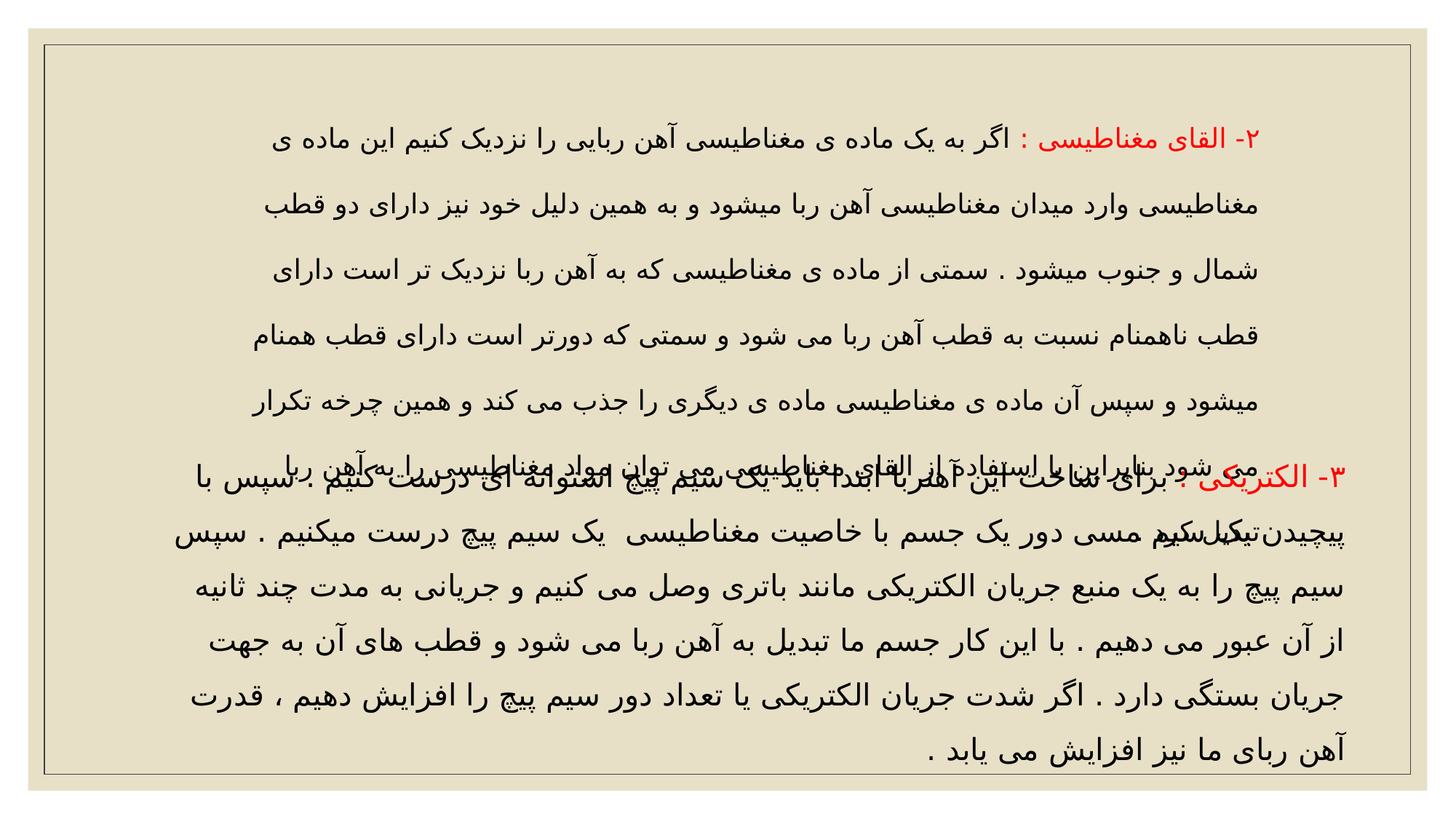

۲- القای مغناطیسی : اگر به یک ماده ی مغناطیسی آهن ربایی را نزدیک کنیم این ماده ی مغناطیسی وارد میدان مغناطیسی آهن ربا میشود و به همین دلیل خود نیز دارای دو قطب شمال و جنوب میشود . سمتی از ماده ی مغناطیسی که به آهن ربا نزدیک تر است دارای قطب ناهمنام نسبت به قطب آهن ربا می شود و سمتی که دورتر است دارای قطب همنام میشود و سپس آن ماده ی مغناطیسی ماده ی دیگری را جذب می کند و همین چرخه تکرار می شود بنابراین با استفاده از القای مغناطیسی می توان مواد مغناطیسی را به آهن ربا تبدیل کرد .
۳- الکتریکی : برای ساخت این آهنربا ابتدا باید یک سیم پیچ استوانه ای درست کنیم . سپس با پیچیدن یک سیم مسی دور یک جسم با خاصیت مغناطیسی  یک سیم پیچ درست میکنیم . سپس سیم پیچ را به یک منبع جریان الکتریکی مانند باتری وصل می کنیم و جریانی به مدت چند ثانیه از آن عبور می دهیم . با این کار جسم ما تبدیل به آهن ربا می شود و قطب های آن به جهت جریان بستگی دارد . اگر شدت جریان الکتریکی یا تعداد دور سیم پیچ را افزایش دهیم ، قدرت آهن ربای ما نیز افزایش می یابد .